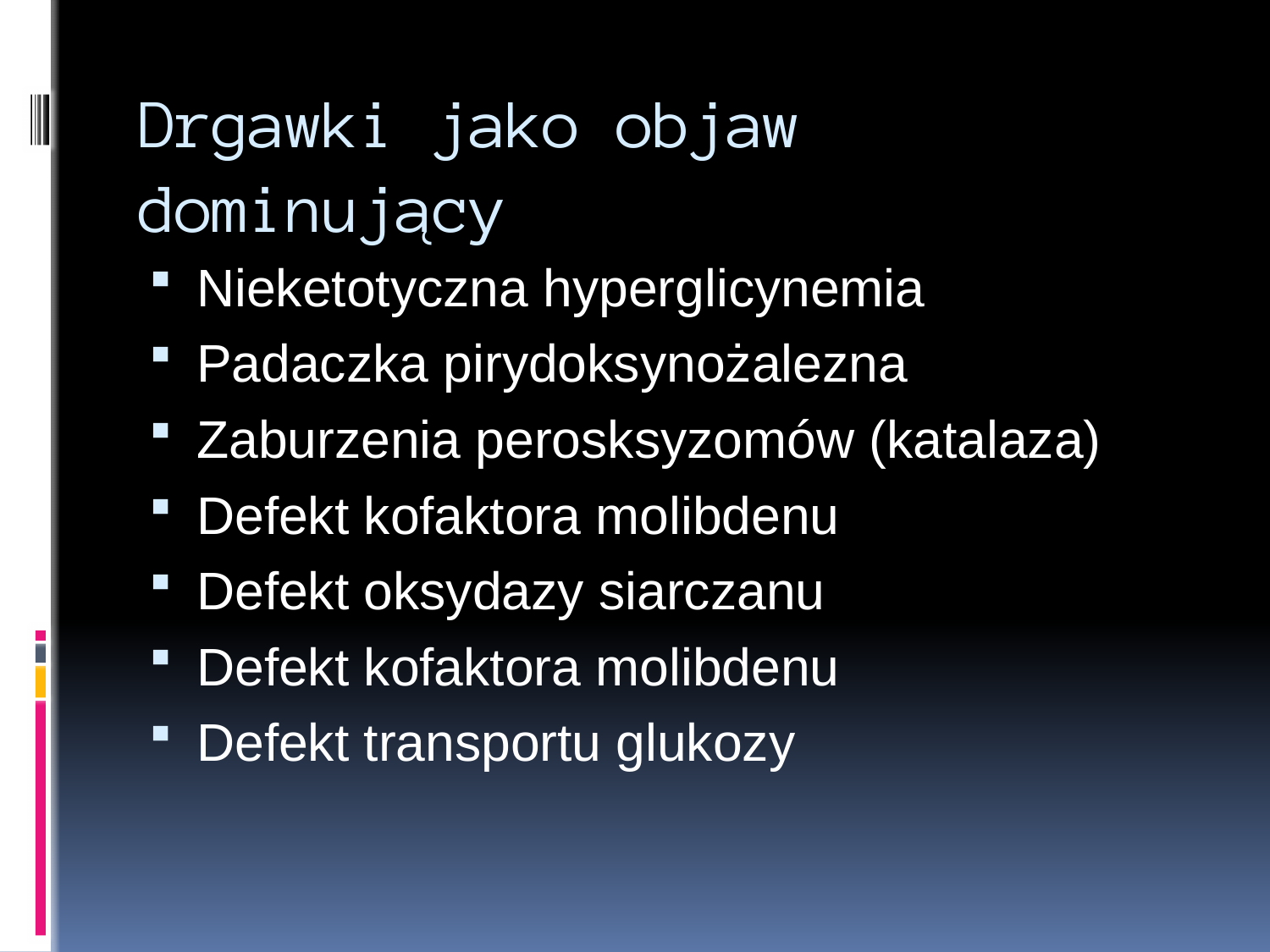

# Drgawki jako objaw dominujący
Nieketotyczna hyperglicynemia
Padaczka pirydoksynożalezna
Zaburzenia perosksyzomów (katalaza)
Defekt kofaktora molibdenu
Defekt oksydazy siarczanu
Defekt kofaktora molibdenu
Defekt transportu glukozy